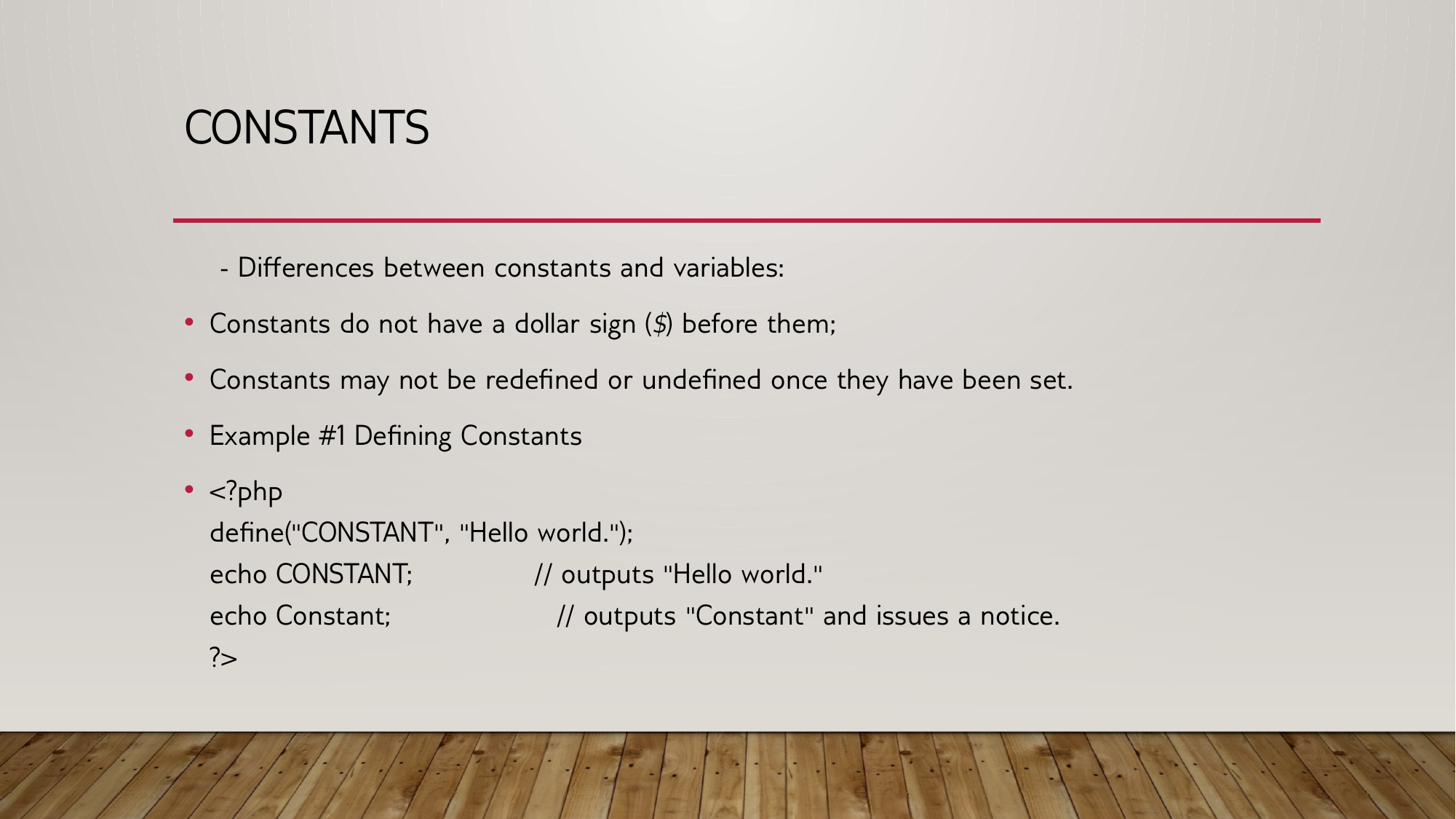

# Constants
    - Differences between constants and variables:
Constants do not have a dollar sign ($) before them;
Constants may not be redefined or undefined once they have been set.
Example #1 Defining Constants
<?php
define("CONSTANT", "Hello world.");
echo CONSTANT;              // outputs "Hello world."
echo Constant;                   // outputs "Constant" and issues a notice.
?>